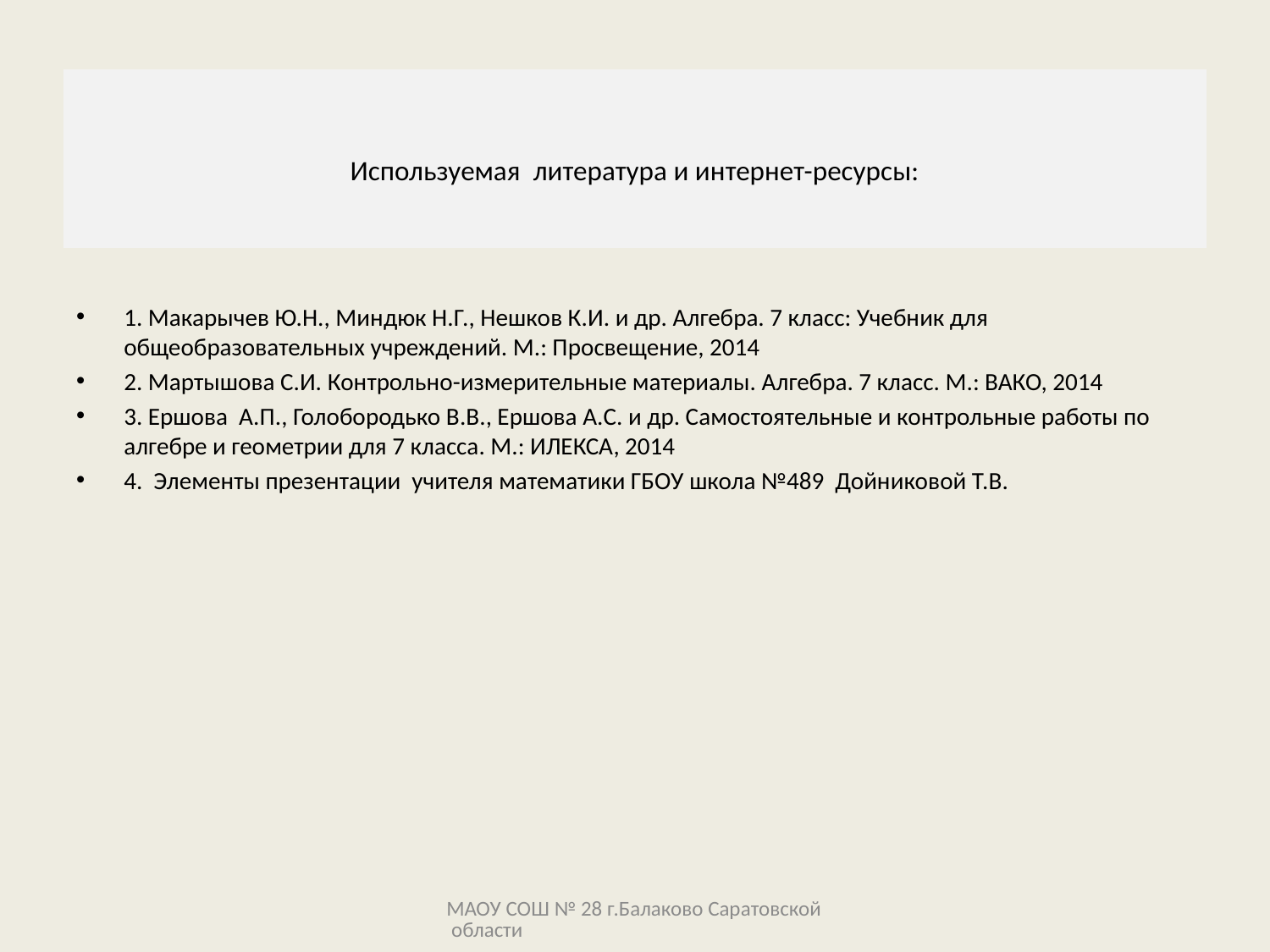

# Используемая  литература и интернет-ресурсы:

1. Макарычев Ю.Н., Миндюк Н.Г., Нешков К.И. и др. Алгебра. 7 класс: Учебник для общеобразовательных учреждений. М.: Просвещение, 2014
2. Мартышова С.И. Контрольно-измерительные материалы. Алгебра. 7 класс. М.: ВАКО, 2014
3. Ершова  А.П., Голобородько В.В., Ершова А.С. и др. Самостоятельные и контрольные работы по алгебре и геометрии для 7 класса. М.: ИЛЕКСА, 2014
4.  Элементы презентации  учителя математики ГБОУ школа №489  Дойниковой Т.В.
МАОУ СОШ № 28 г.Балаково Саратовской области